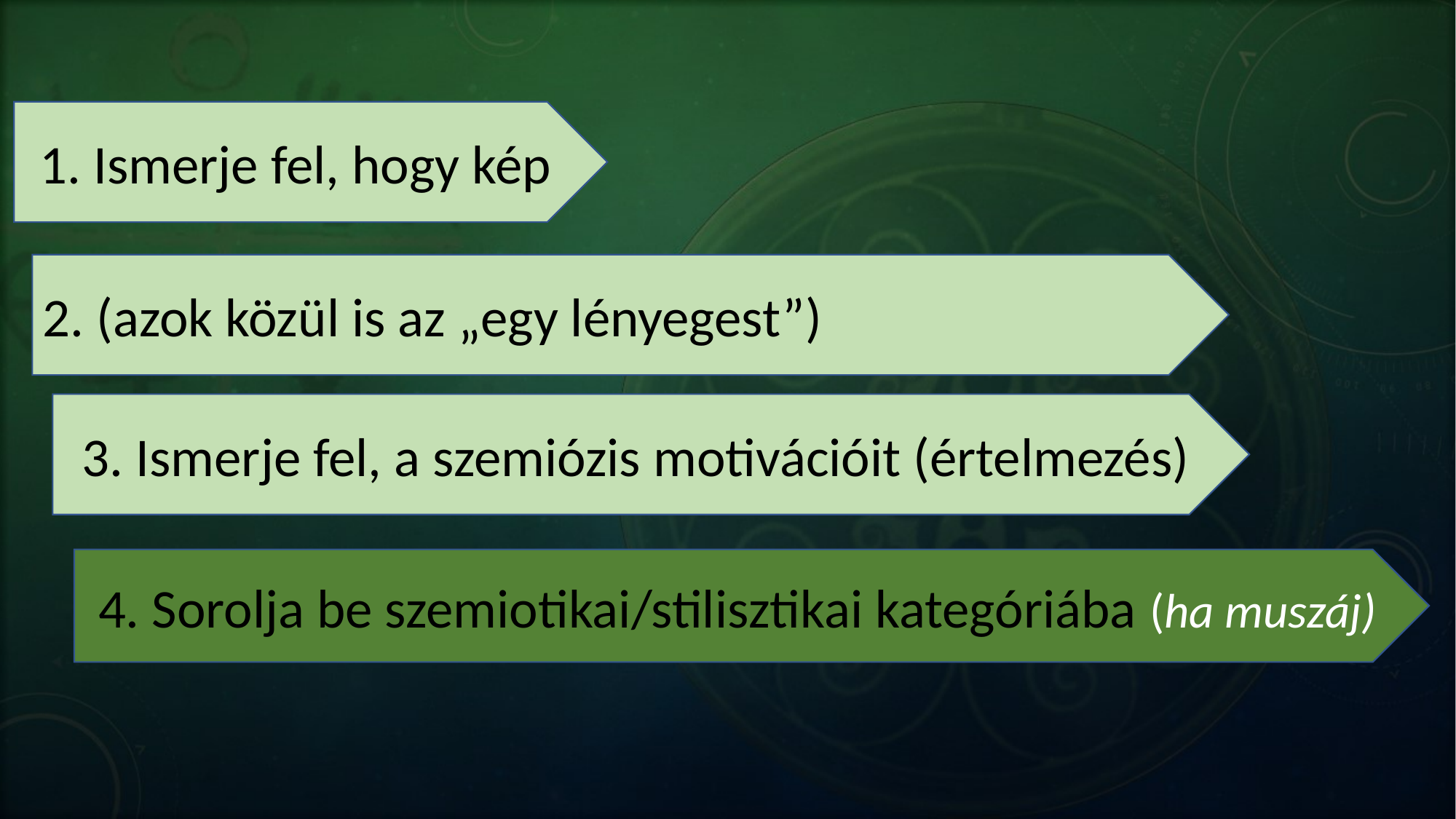

#
1. Ismerje fel, hogy kép

2. (azok közül is az „egy lényegest”)
3. Ismerje fel, a szemiózis motivációit (értelmezés)
4. Sorolja be szemiotikai/stilisztikai kategóriába (ha muszáj)